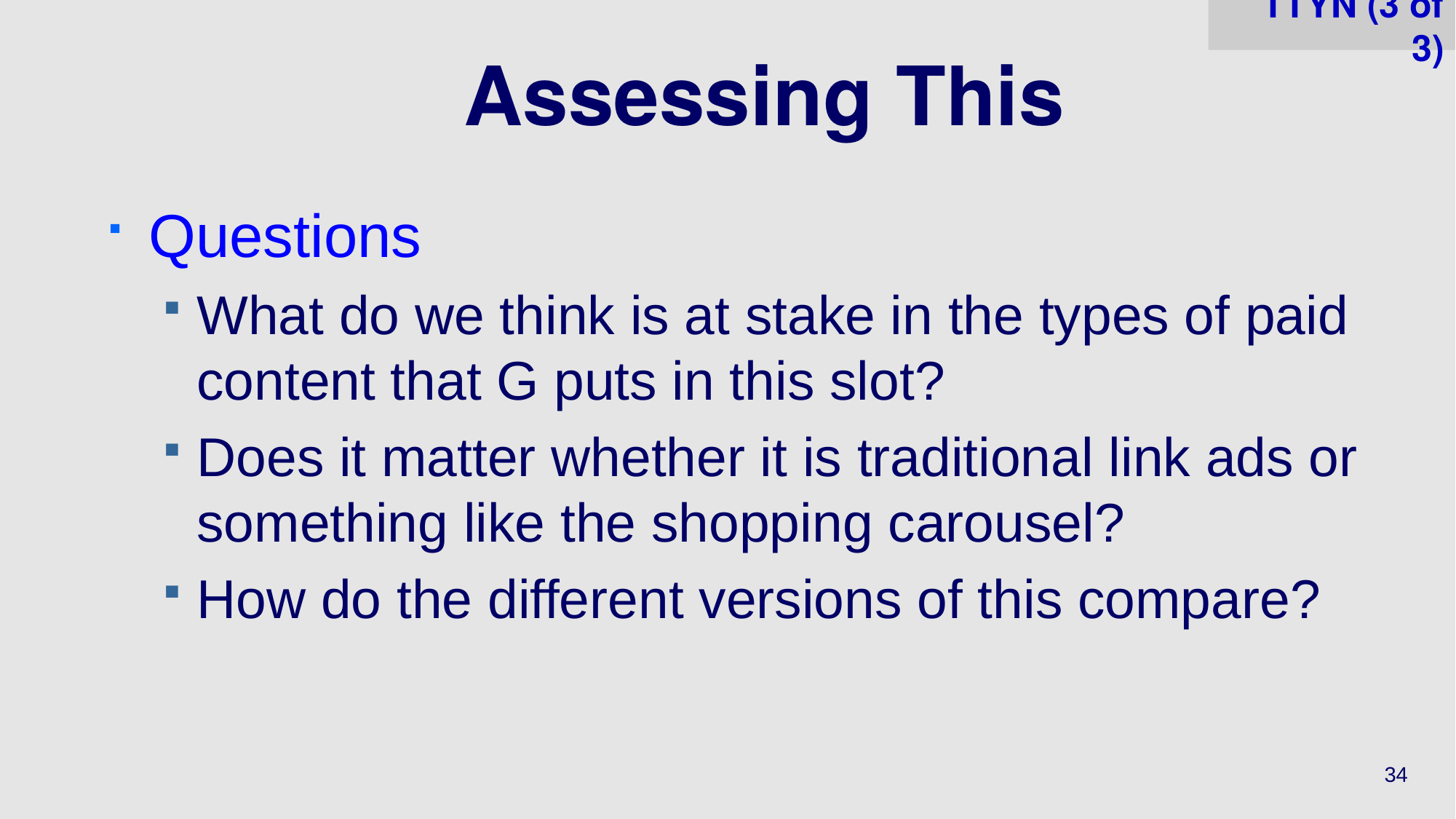

TTYN (3 of 3)
# Assessing This
Questions
What do we think is at stake in the types of paid content that G puts in this slot?
Does it matter whether it is traditional link ads or something like the shopping carousel?
How do the different versions of this compare?
34